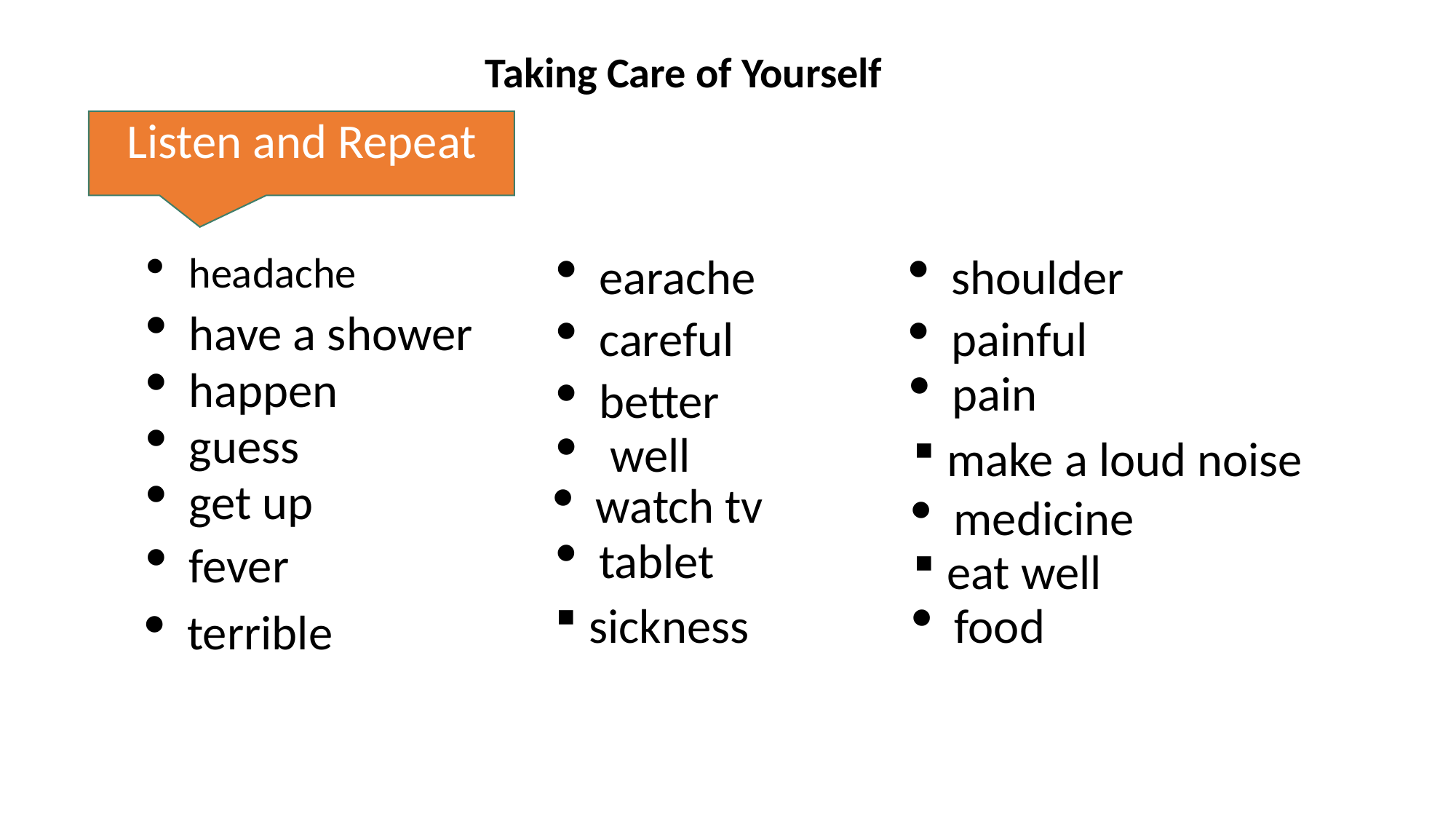

Taking Care of Yourself
Listen and Repeat

headache
earache
shoulder
have a shower
careful
painful
happen

pain
better
guess
make a loud noise
 well
get up
watch tv
medicine
tablet
fever
eat well
food
sickness
terrible